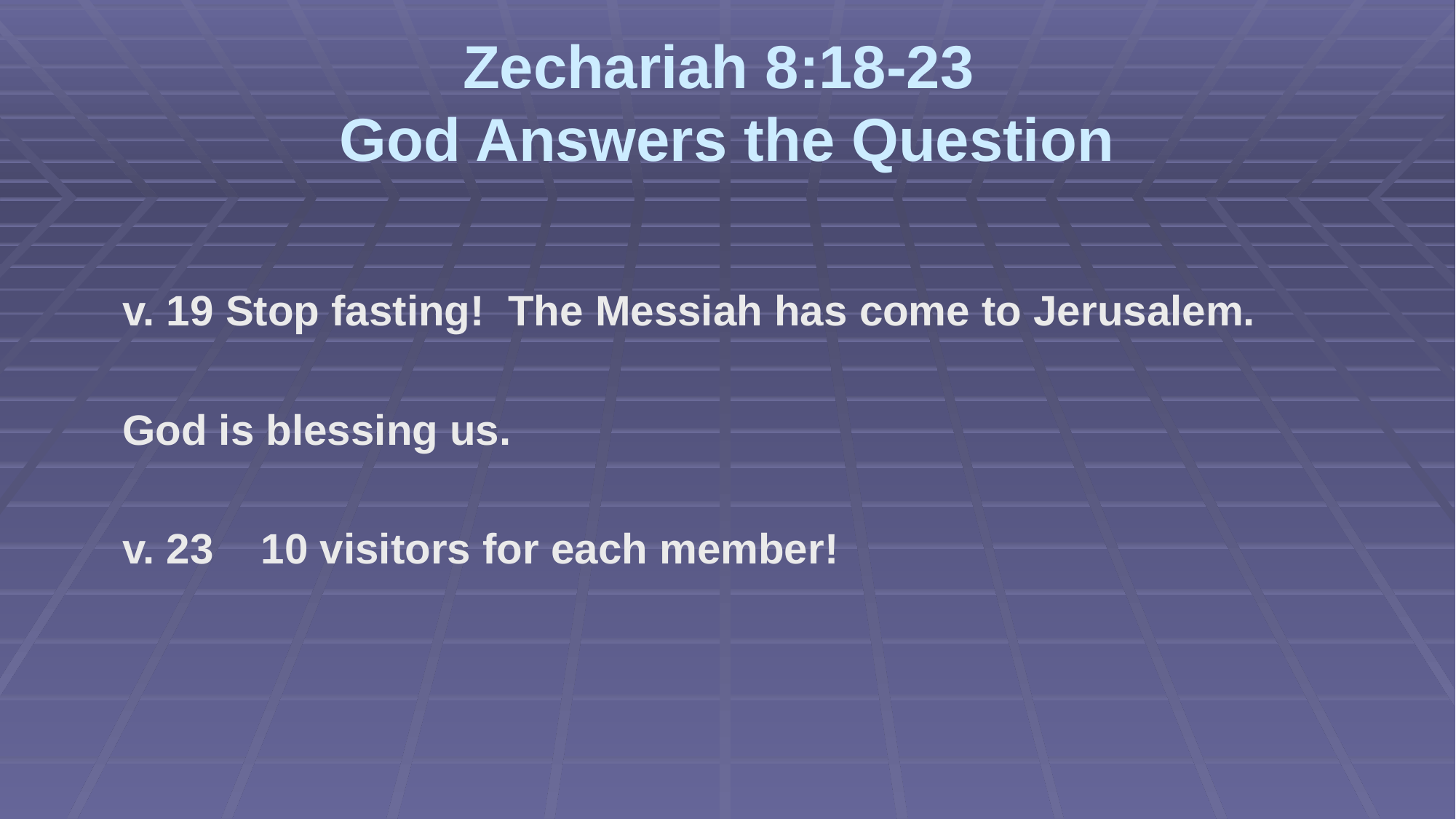

# Zechariah 8:18-23 God Answers the Question
v. 19 Stop fasting!  The Messiah has come to Jerusalem.

God is blessing us.

v. 23    10 visitors for each member!